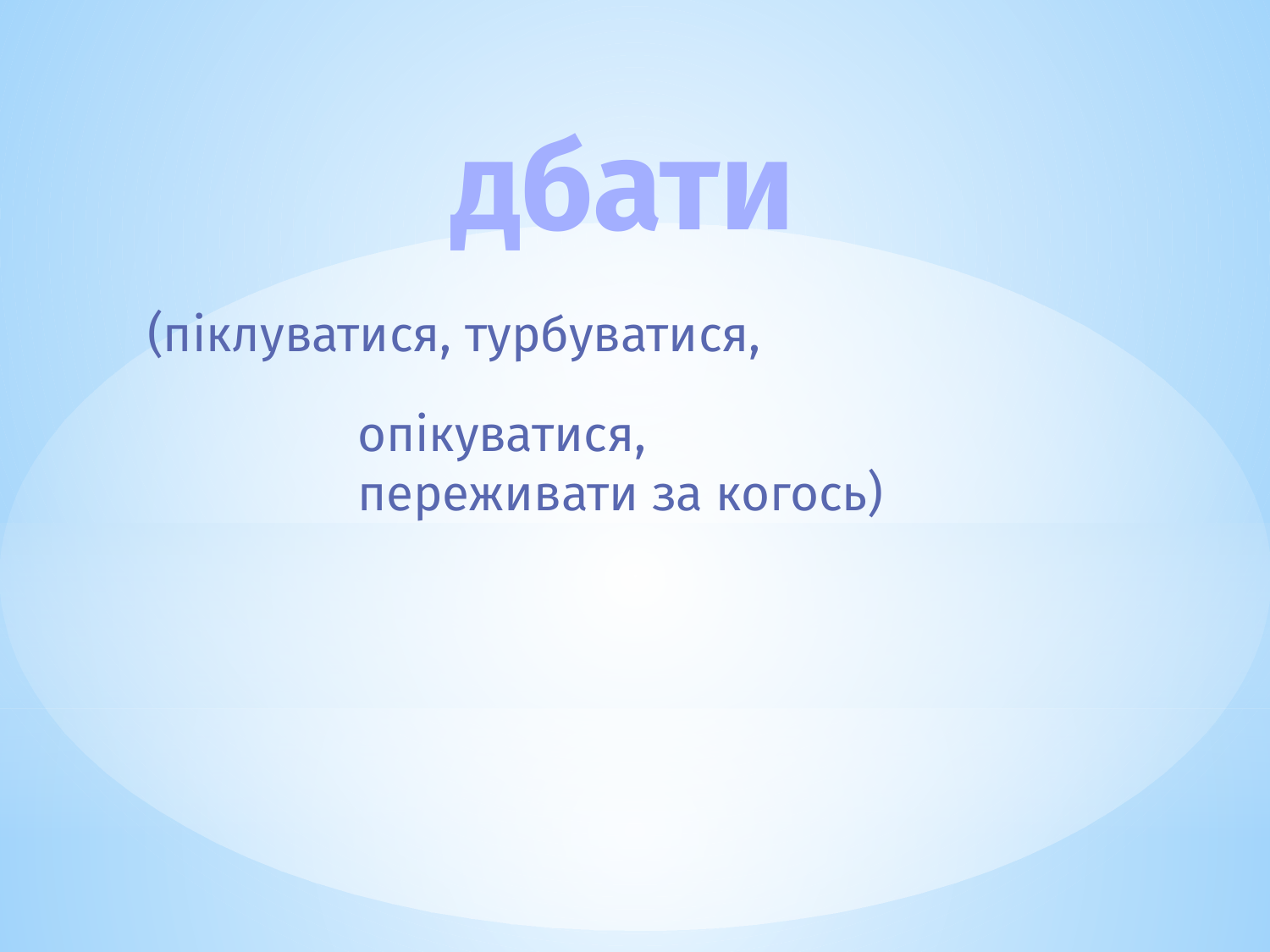

дбати
(піклуватися, турбуватися,
опікуватися, переживати за когось)